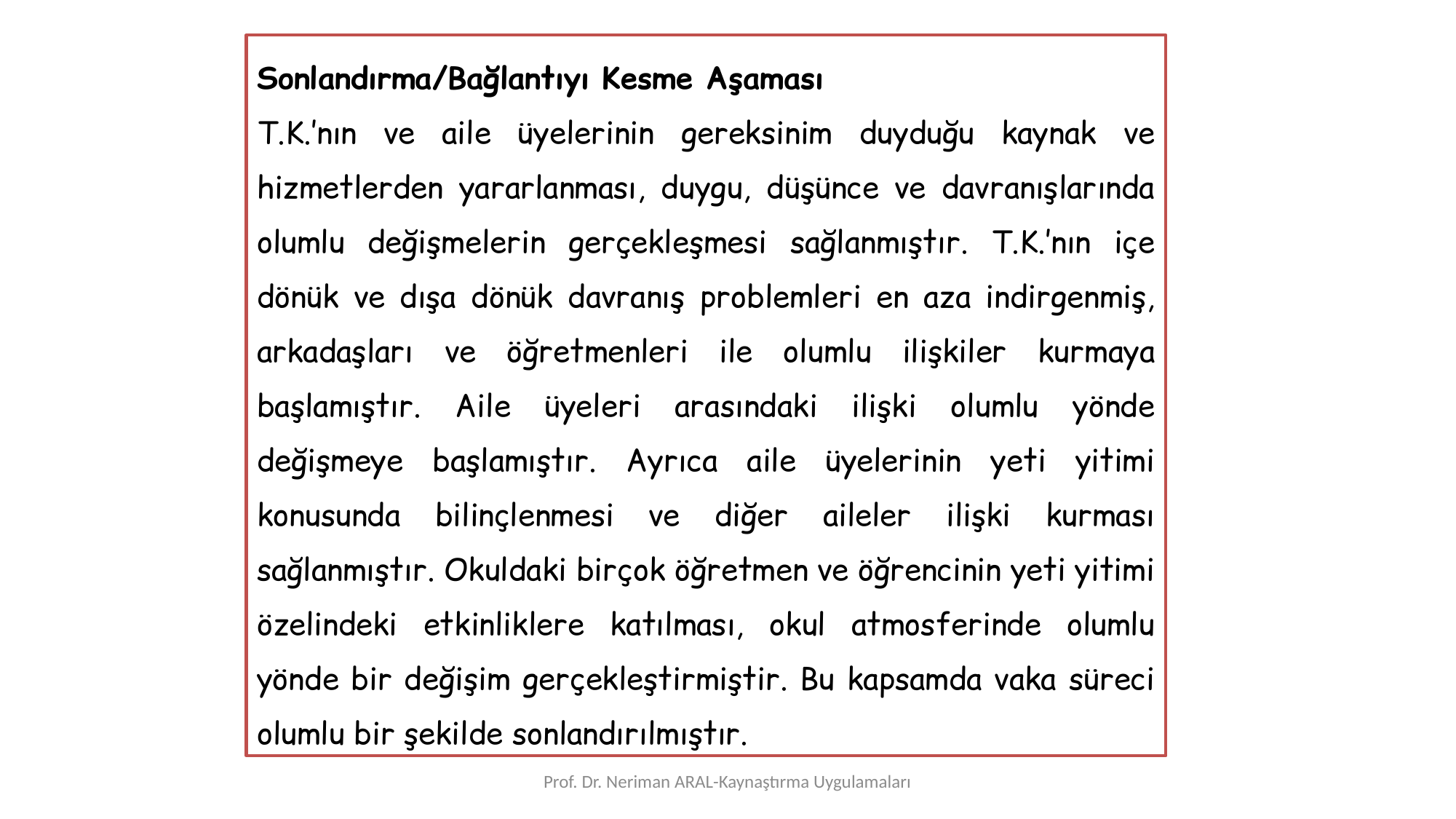

Sonlandırma/Bağlantıyı Kesme Aşaması
T.K.’nın ve aile üyelerinin gereksinim duyduğu kaynak ve hizmetlerden yararlanması, duygu, düşünce ve davranışlarında olumlu değişmelerin gerçekleşmesi sağlanmıştır. T.K.’nın içe dönük ve dışa dönük davranış problemleri en aza indirgenmiş, arkadaşları ve öğretmenleri ile olumlu ilişkiler kurmaya başlamıştır. Aile üyeleri arasındaki ilişki olumlu yönde değişmeye başlamıştır. Ayrıca aile üyelerinin yeti yitimi konusunda bilinçlenmesi ve diğer aileler ilişki kurması sağlanmıştır. Okuldaki birçok öğretmen ve öğrencinin yeti yitimi özelindeki etkinliklere katılması, okul atmosferinde olumlu yönde bir değişim gerçekleştirmiştir. Bu kapsamda vaka süreci olumlu bir şekilde sonlandırılmıştır.
Prof. Dr. Neriman ARAL-Kaynaştırma Uygulamaları